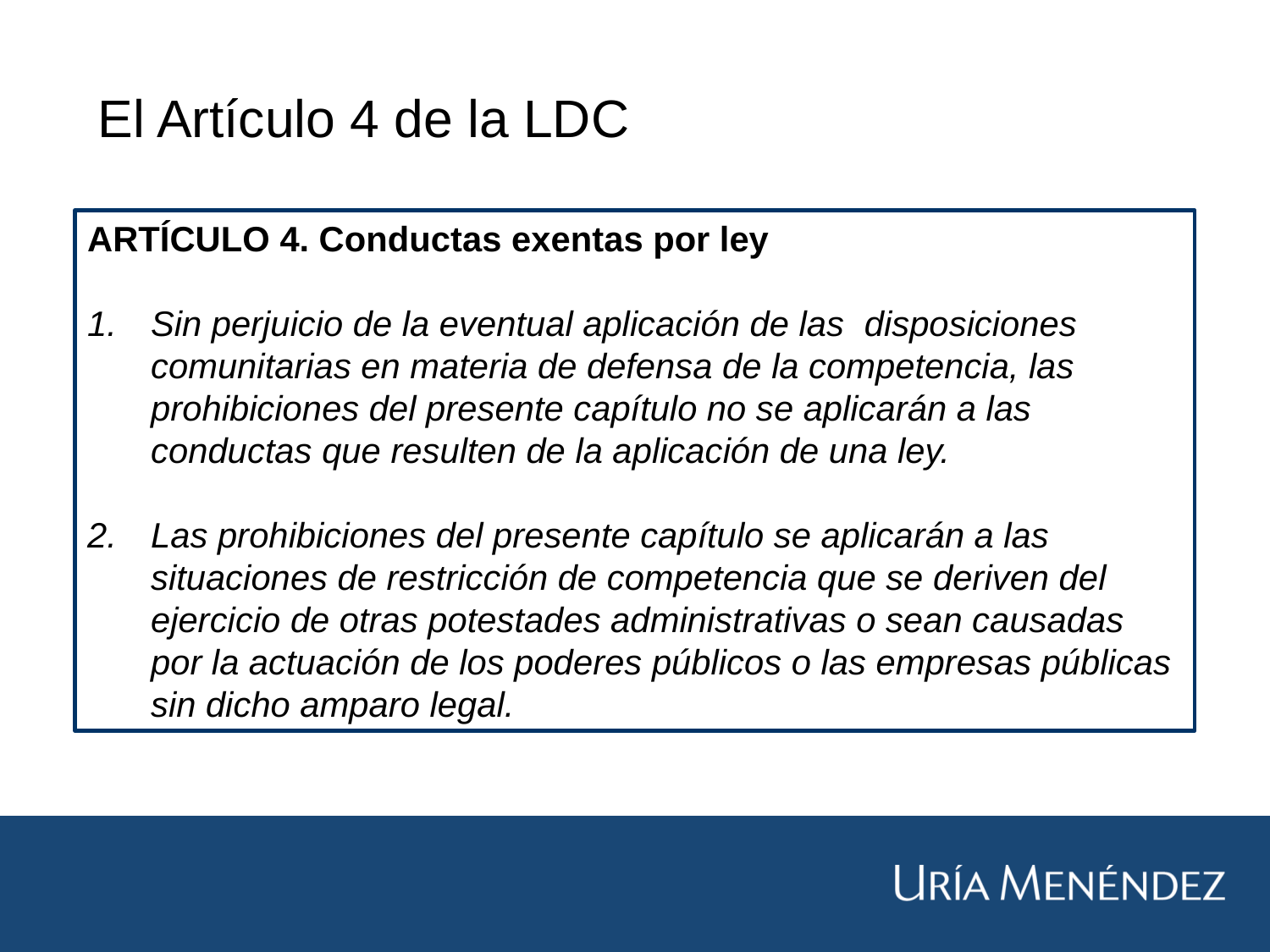

# El Artículo 4 de la LDC
ARTÍCULO 4. Conductas exentas por ley

Sin perjuicio de la eventual aplicación de las  disposiciones comunitarias en materia de defensa de la competencia, las prohibiciones del presente capítulo no se aplicarán a las conductas que resulten de la aplicación de una ley.

Las prohibiciones del presente capítulo se aplicarán a las situaciones de restricción de competencia que se deriven del ejercicio de otras potestades administrativas o sean causadas por la actuación de los poderes públicos o las empresas públicas sin dicho amparo legal.